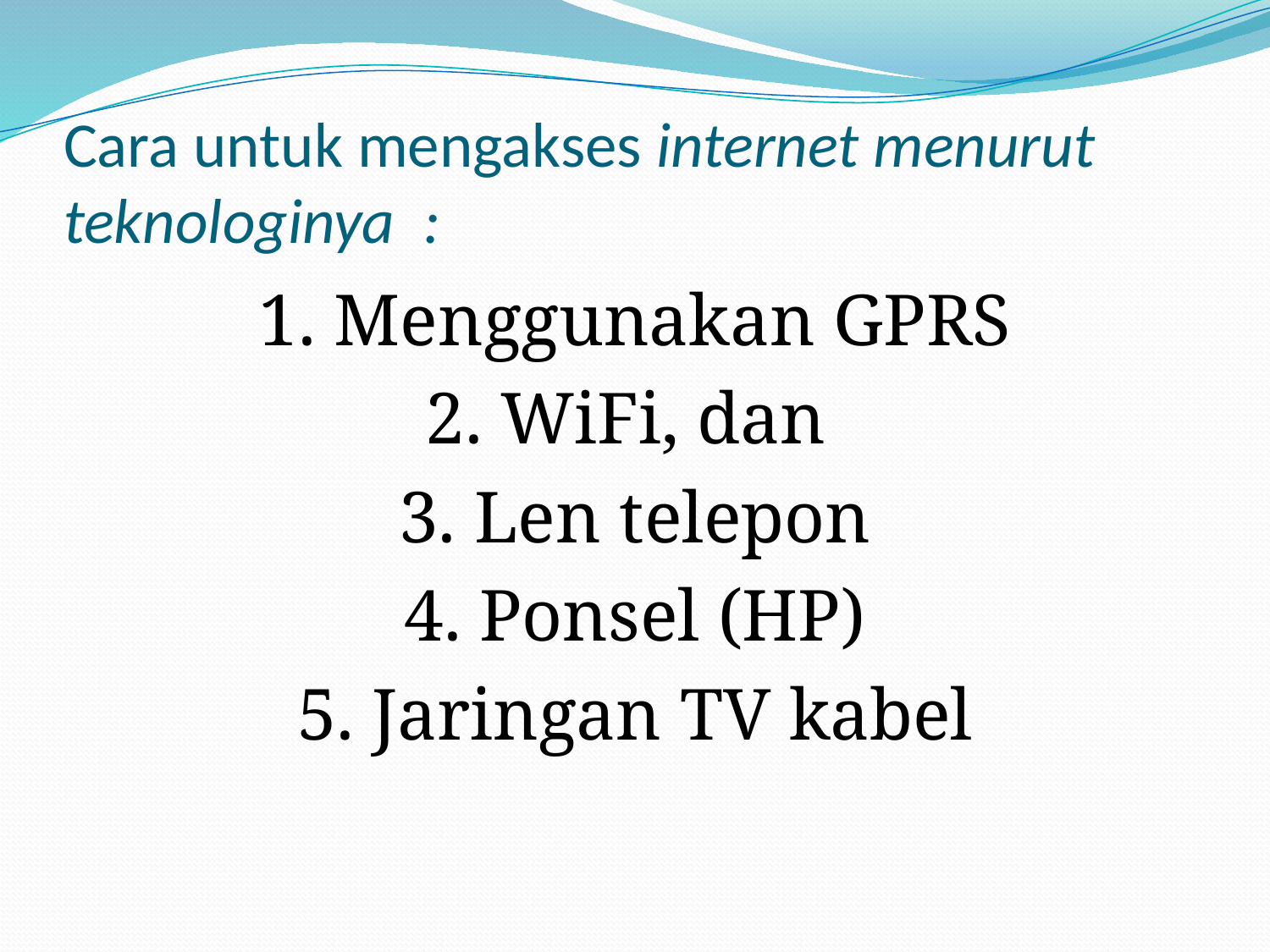

# Cara untuk mengakses internet menurut teknologinya  :
1. Menggunakan GPRS
2. WiFi, dan
3. Len telepon
4. Ponsel (HP)
5. Jaringan TV kabel